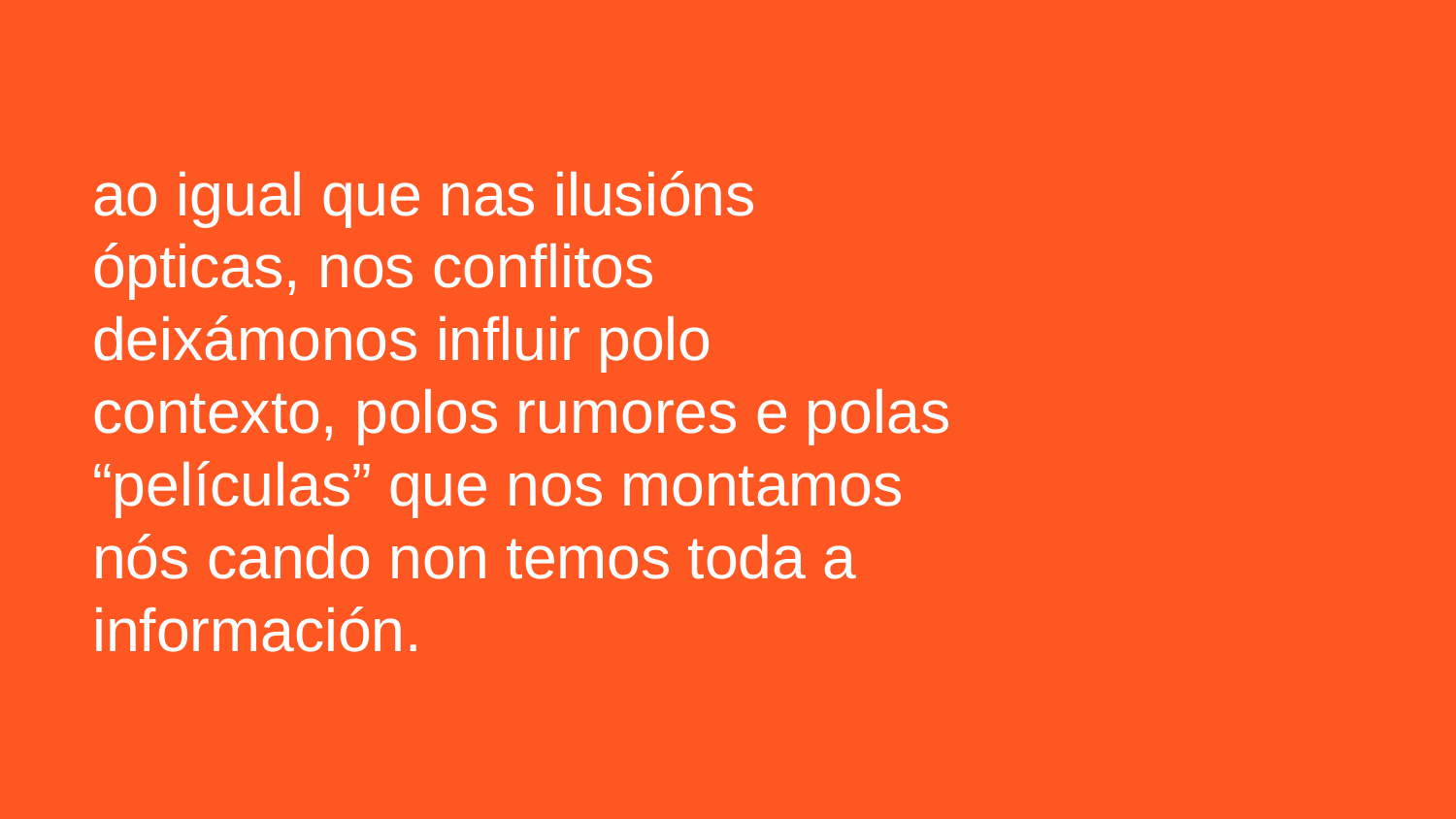

ao igual que nas ilusións ópticas, nos conflitos deixámonos influir polo contexto, polos rumores e polas “películas” que nos montamos nós cando non temos toda a información.